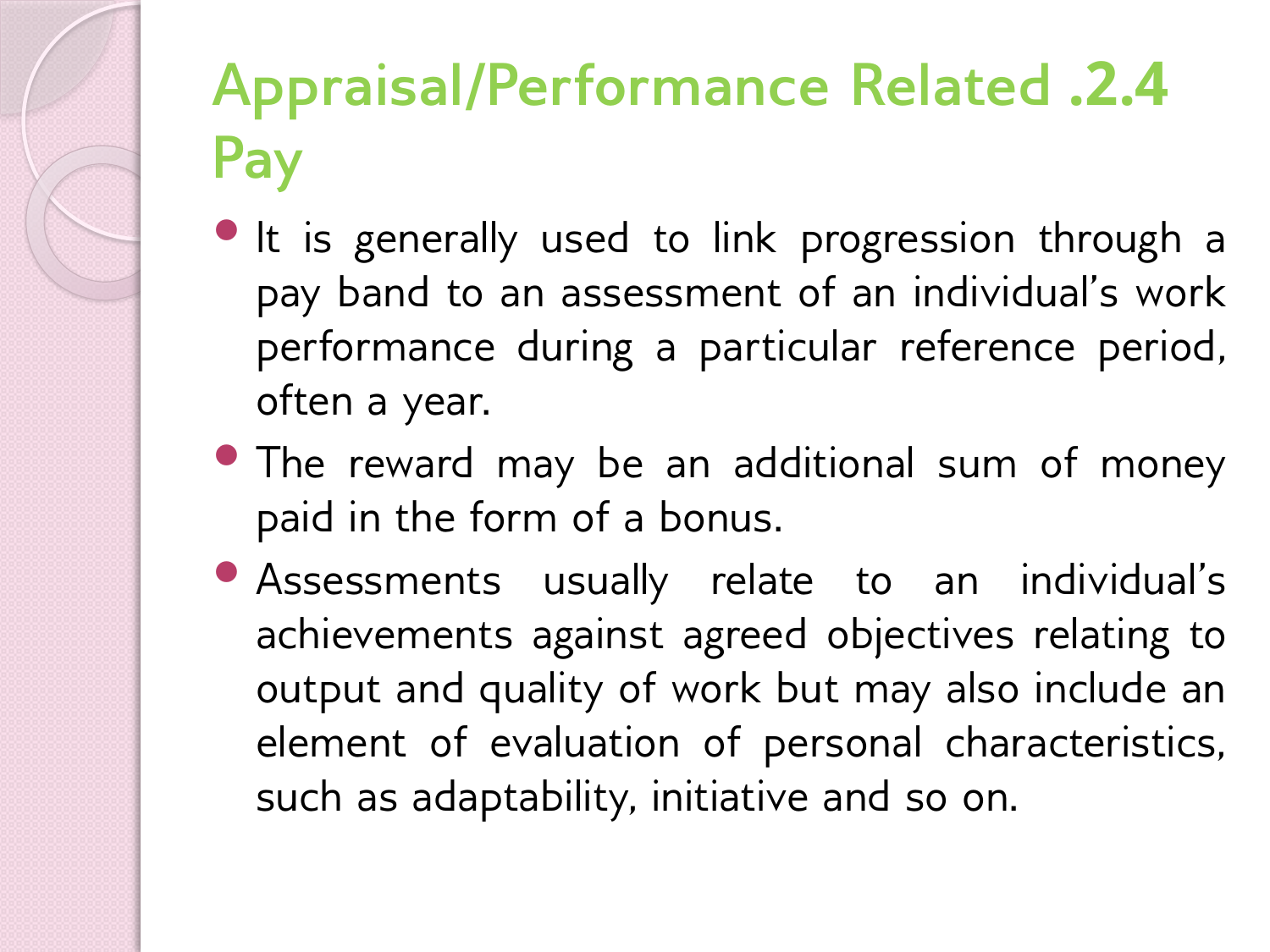

# 2.4. Appraisal/Performance Related Pay
It is generally used to link progression through a pay band to an assessment of an individual’s work performance during a particular reference period, often a year.
The reward may be an additional sum of money paid in the form of a bonus.
Assessments usually relate to an individual’s achievements against agreed objectives relating to output and quality of work but may also include an element of evaluation of personal characteristics, such as adaptability, initiative and so on.